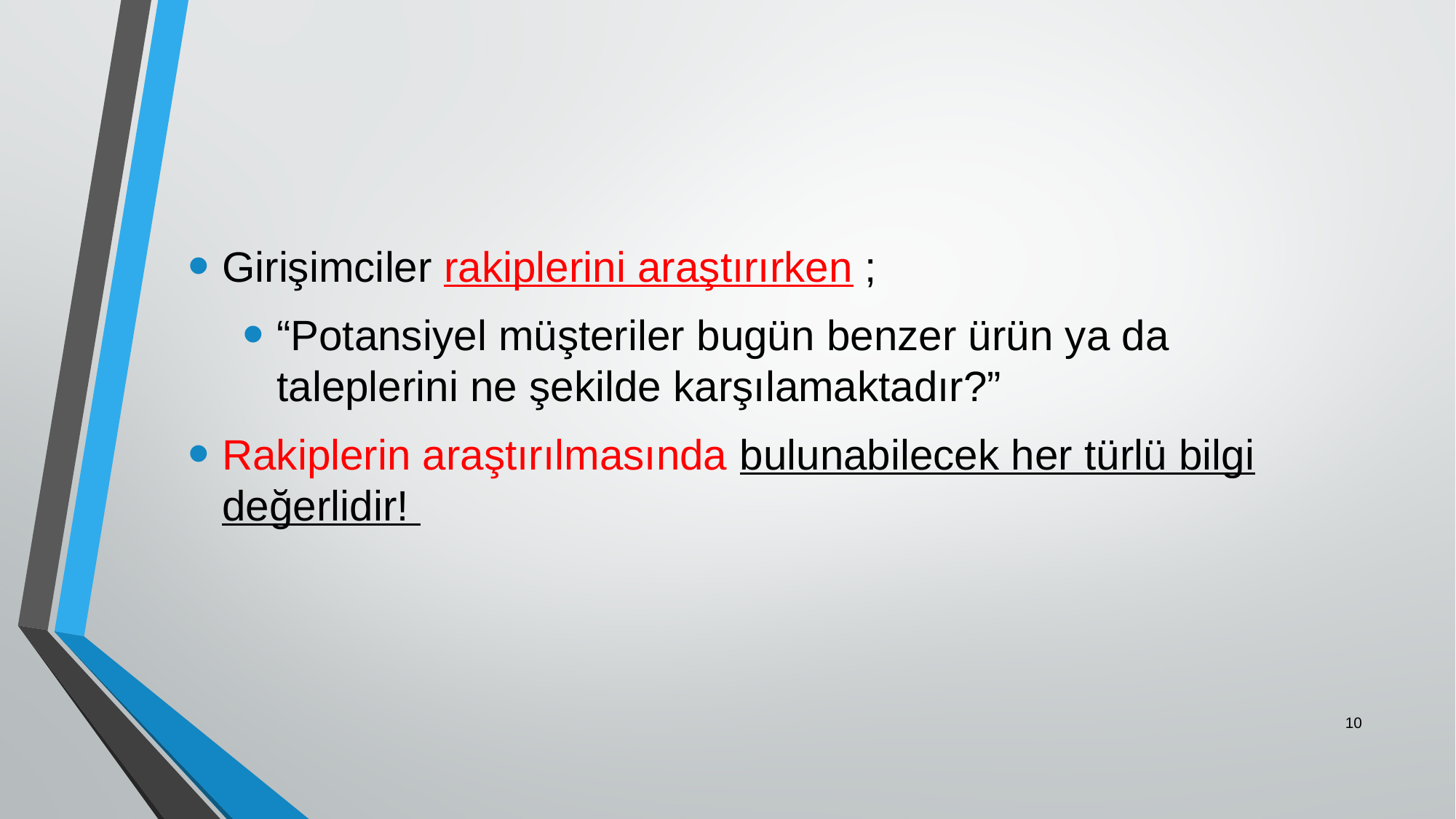

Girişimciler rakiplerini araştırırken ;
“Potansiyel müşteriler bugün benzer ürün ya da taleplerini ne şekilde karşılamaktadır?”
Rakiplerin araştırılmasında bulunabilecek her türlü bilgi değerlidir!
10